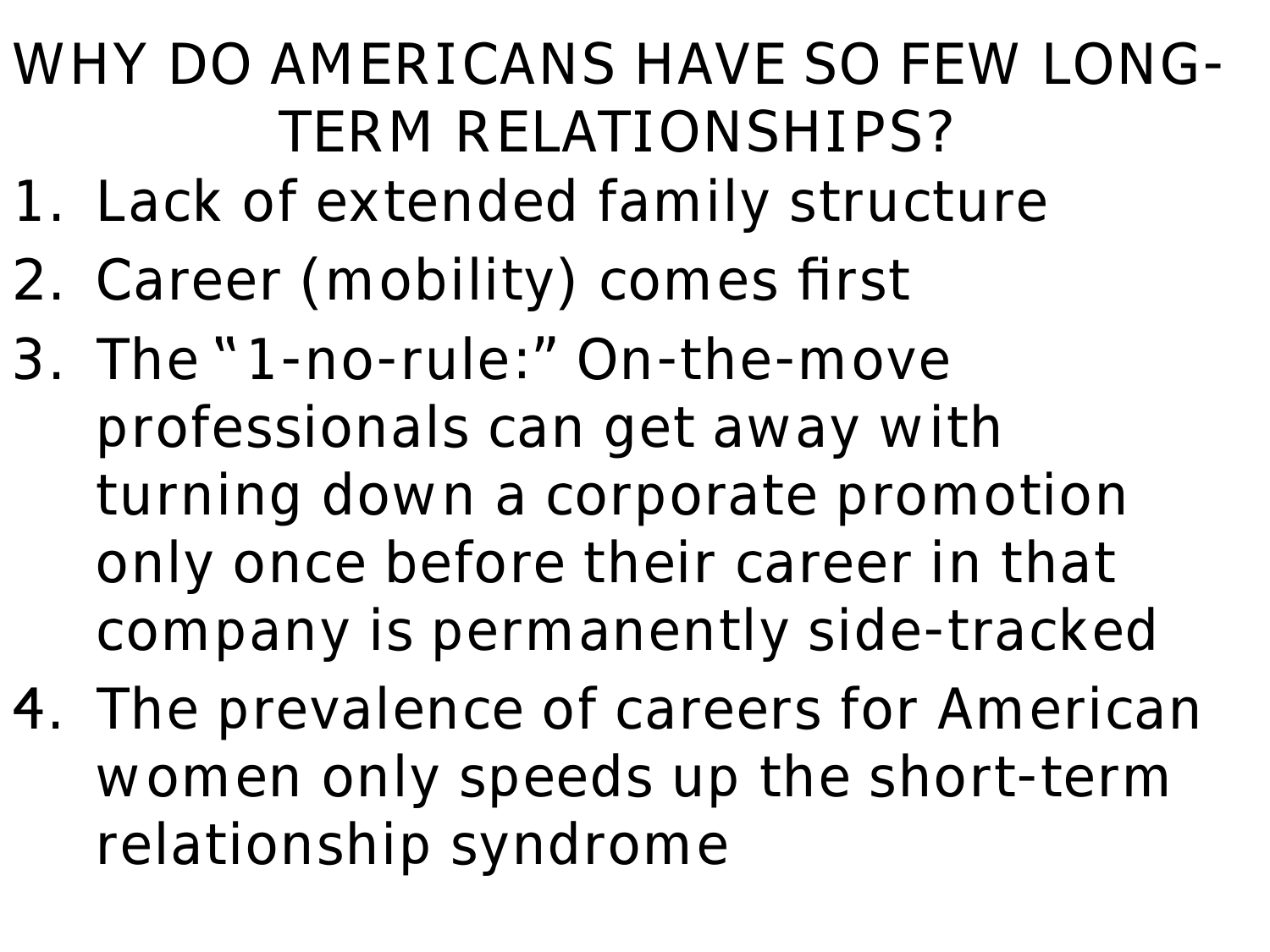

# WHY DO AMERICANS HAVE SO FEW LONG-TERM RELATIONSHIPS?
Lack of extended family structure
Career (mobility) comes first
The “1-no-rule:” On-the-move professionals can get away with turning down a corporate promotion only once before their career in that company is permanently side-tracked
The prevalence of careers for American women only speeds up the short-term relationship syndrome